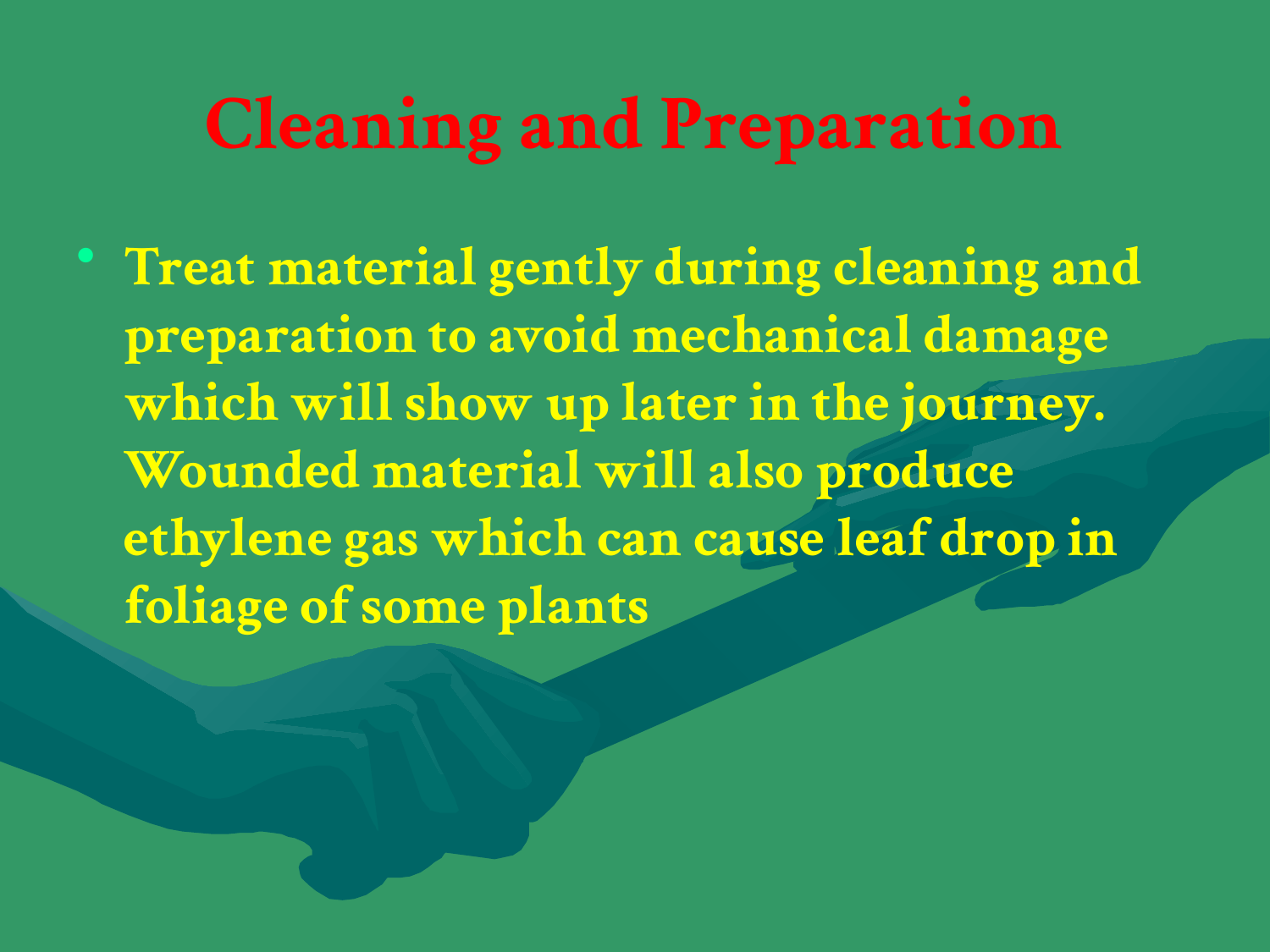

# Cleaning and Preparation
Treat material gently during cleaning and preparation to avoid mechanical damage which will show up later in the journey. Wounded material will also produce ethylene gas which can cause leaf drop in foliage of some plants